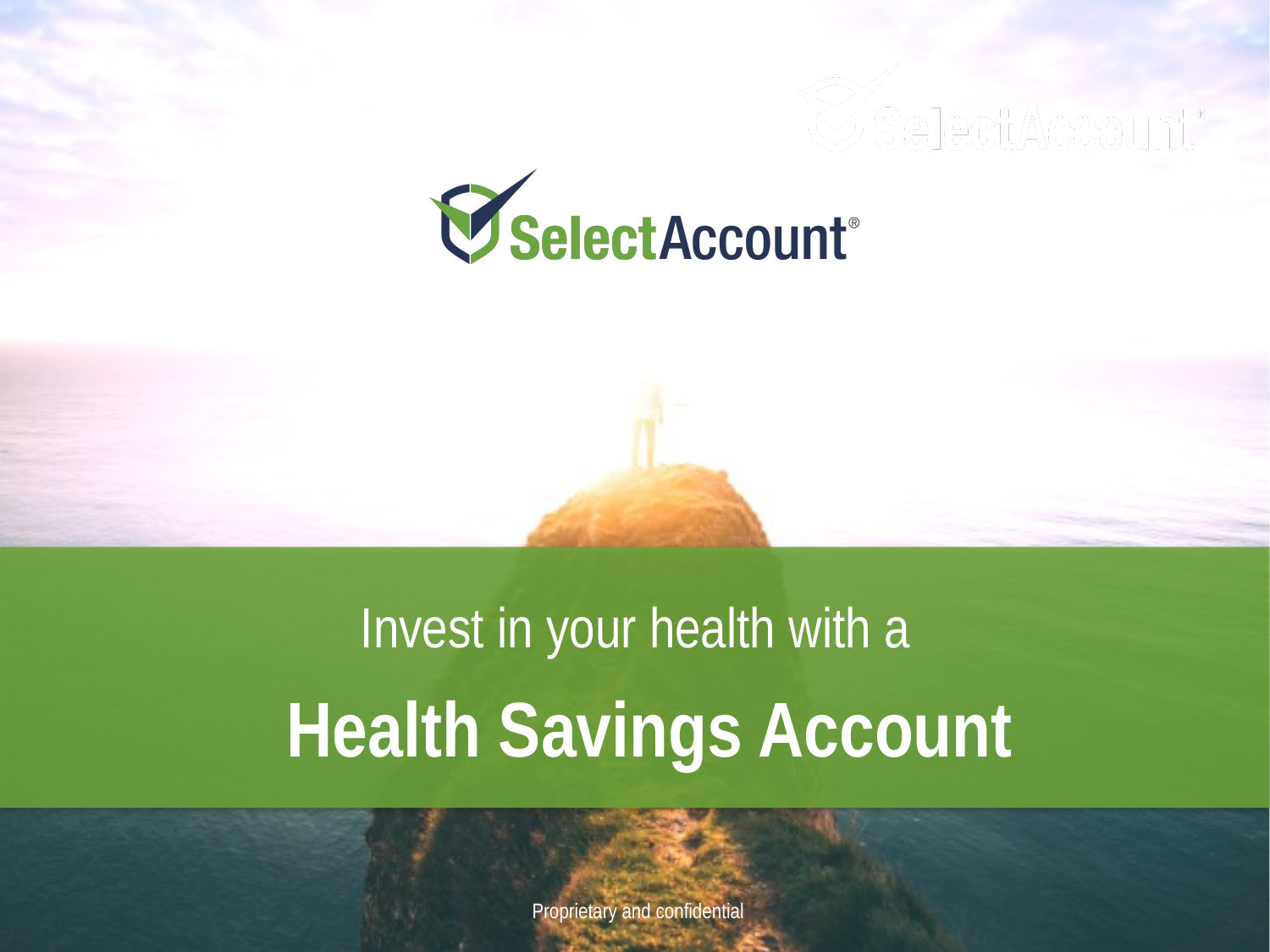

Invest in your health with a

Health Savings Account
Proprietary and confidential